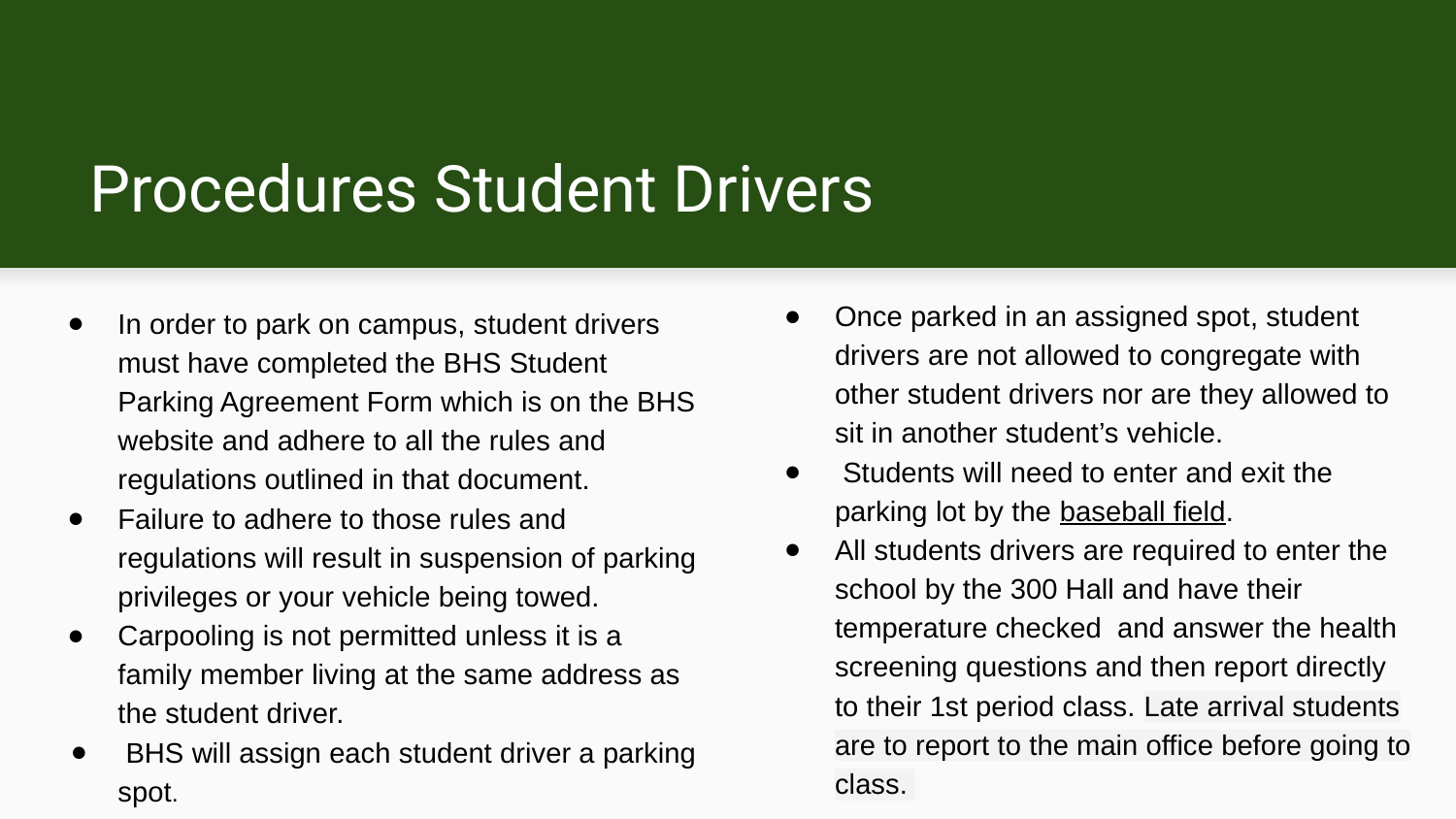

# Procedures Student Drivers
Once parked in an assigned spot, student drivers are not allowed to congregate with other student drivers nor are they allowed to sit in another student’s vehicle.
 Students will need to enter and exit the parking lot by the baseball field.
All students drivers are required to enter the school by the 300 Hall and have their temperature checked  and answer the health screening questions and then report directly to their 1st period class. Late arrival students are to report to the main office before going to class.
In order to park on campus, student drivers must have completed the BHS Student Parking Agreement Form which is on the BHS website and adhere to all the rules and regulations outlined in that document.
Failure to adhere to those rules and regulations will result in suspension of parking privileges or your vehicle being towed.
Carpooling is not permitted unless it is a family member living at the same address as the student driver.
 BHS will assign each student driver a parking spot.